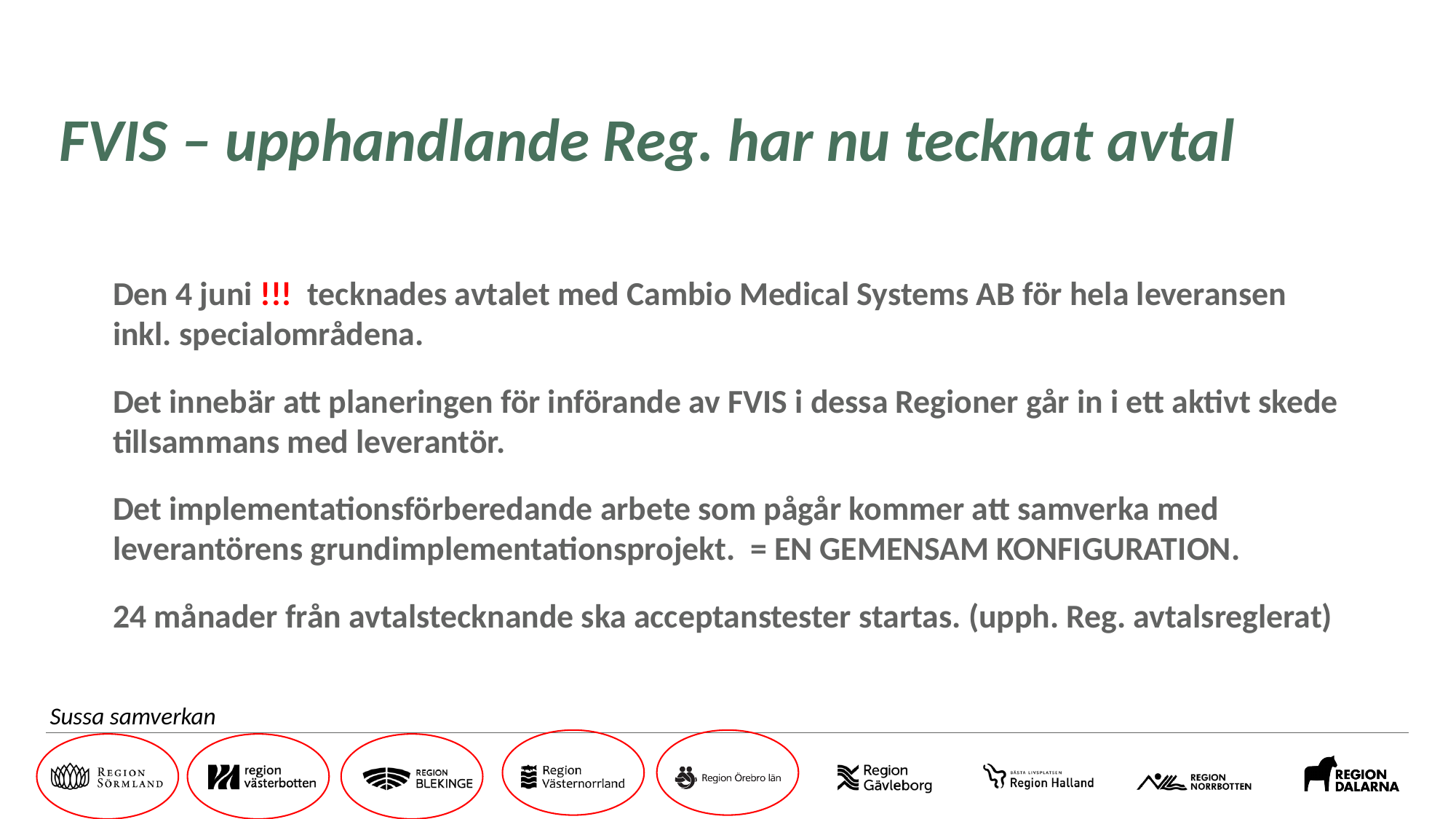

# FVIS – upphandlande Reg. har nu tecknat avtal

Den 4 juni !!!  tecknades avtalet med Cambio Medical Systems AB för hela leveransen inkl. specialområdena.
Det innebär att planeringen för införande av FVIS i dessa Regioner går in i ett aktivt skede tillsammans med leverantör.
Det implementationsförberedande arbete som pågår kommer att samverka med leverantörens grundimplementationsprojekt.  = EN GEMENSAM KONFIGURATION.
24 månader från avtalstecknande ska acceptanstester startas. (upph. Reg. avtalsreglerat)